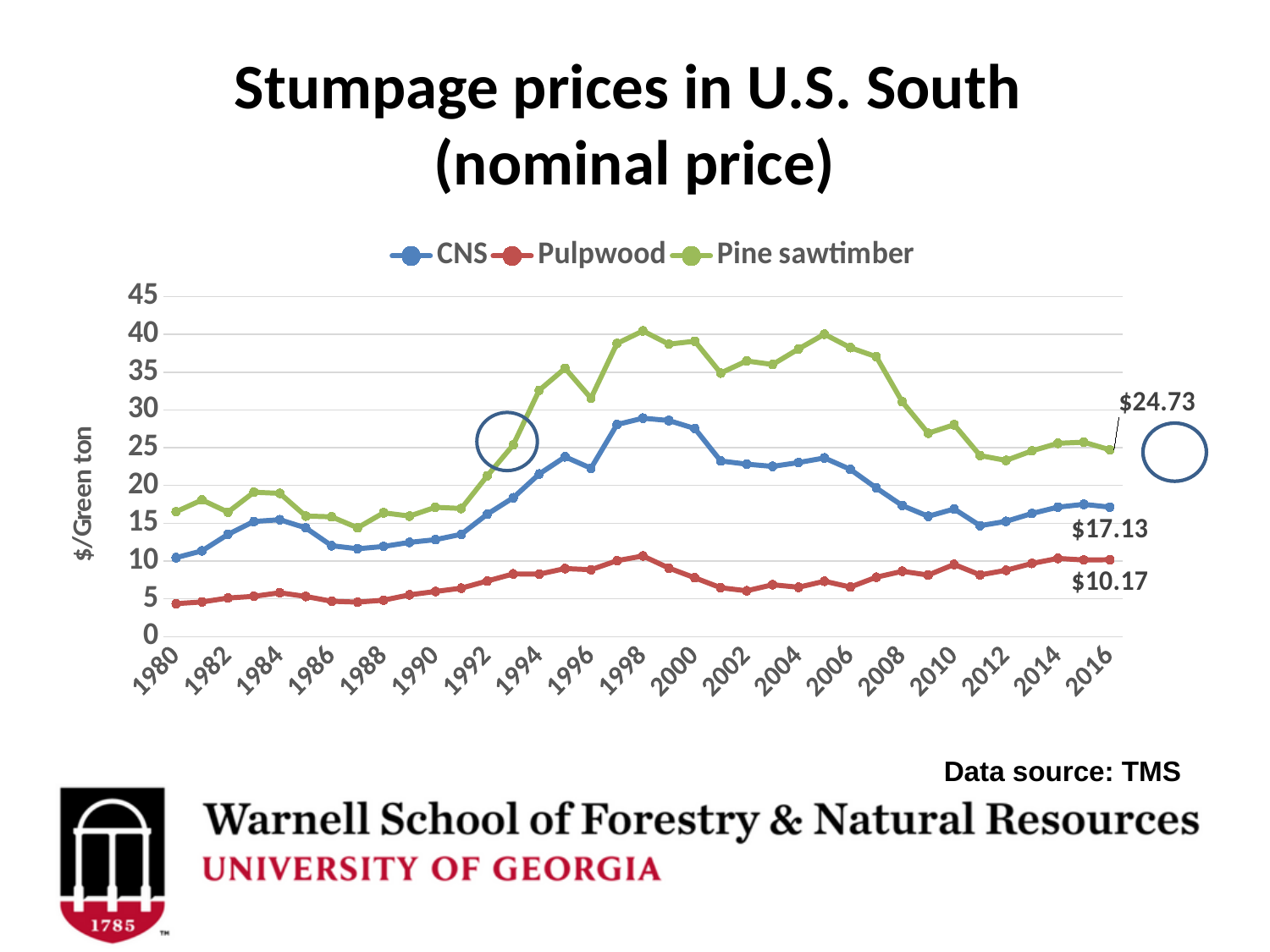

# Stumpage prices in U.S. South (nominal price)

### Chart

| Category | CNS | Pulpwood | Pine sawtimber |
|---|---|---|---|
| 1980 | 10.445817786069652 | 4.354527624117177 | 16.526348873348873 |
| 1981 | 11.34717039800995 | 4.584050899349407 | 18.082905982905984 |
| 1982 | 13.526464897733554 | 5.101894374282434 | 16.471803418803418 |
| 1983 | 15.2319997236042 | 5.329721584385763 | 19.105982905982906 |
| 1984 | 15.464148638122516 | 5.803889207807117 | 18.96154700854701 |
| 1985 | 14.385105721393035 | 5.313337160352085 | 15.953811965811965 |
| 1986 | 12.026826096788781 | 4.676066781477229 | 15.852128205128206 |
| 1987 | 11.625530020352778 | 4.5609691924990425 | 14.399153846153848 |
| 1988 | 11.931125621890546 | 4.821254305396096 | 16.387179487179484 |
| 1989 | 12.47092661691542 | 5.526047646383467 | 15.946153846153845 |
| 1990 | 12.826026119402984 | 5.971656142365097 | 17.115384615384613 |
| 1991 | 13.539023631840797 | 6.410017221584385 | 16.951282051282053 |
| 1992 | 16.205690298507463 | 7.354764638346728 | 21.287179487179486 |
| 1993 | 18.373523009950247 | 8.298005166475315 | 25.376923076923074 |
| 1994 | 21.51833870420624 | 8.266203945308423 | 32.601165501165504 |
| 1995 | 23.798168249660787 | 9.00186567164179 | 35.515151515151516 |
| 1996 | 22.287730374103507 | 8.855492706919946 | 31.549621636363632 |
| 1997 | 28.06304750193836 | 10.04274592944369 | 38.79100472727273 |
| 1998 | 28.911089661271568 | 10.668742367706919 | 40.462853333333335 |
| 1999 | 28.601867367706916 | 9.068006275440977 | 38.70490530303031 |
| 2000 | 27.539908412483037 | 7.777815468113975 | 39.096969696969694 |
| 2001 | 23.25198439620081 | 6.46387381275441 | 34.88484848484848 |
| 2002 | 22.829664179104473 | 6.060379918588874 | 36.487878787878785 |
| 2003 | 22.53175 | 6.86 | 36.016363636363636 |
| 2004 | 23.037499999999998 | 6.529090909090908 | 38.0725 |
| 2005 | 23.648636363636363 | 7.327727272727273 | 40.02795454545454 |
| 2006 | 22.135454545454547 | 6.559772727272728 | 38.24613636363636 |
| 2007 | 19.667268697238352 | 7.857277829382138 | 37.04509701806733 |
| 2008 | 17.347590051136628 | 8.643025361547695 | 31.081457955316676 |
| 2009 | 15.9225 | 8.14318181818182 | 26.922045454545454 |
| 2010 | 16.884999999999998 | 9.544999999999998 | 28.045 |
| 2011 | 14.6775 | 8.162500000000001 | 23.9675 |
| 2012 | 15.245 | 8.77 | 23.325 |
| 2013 | 16.29 | 9.682500000000001 | 24.587500000000002 |
| 2014 | 17.135 | 10.3475 | 25.585 |
| 2015 | 17.505000000000003 | 10.135 | 25.737499999999997 |
| 2016 | 17.13 | 10.172500000000001 | 24.732499999999998 |
Data source: TMS